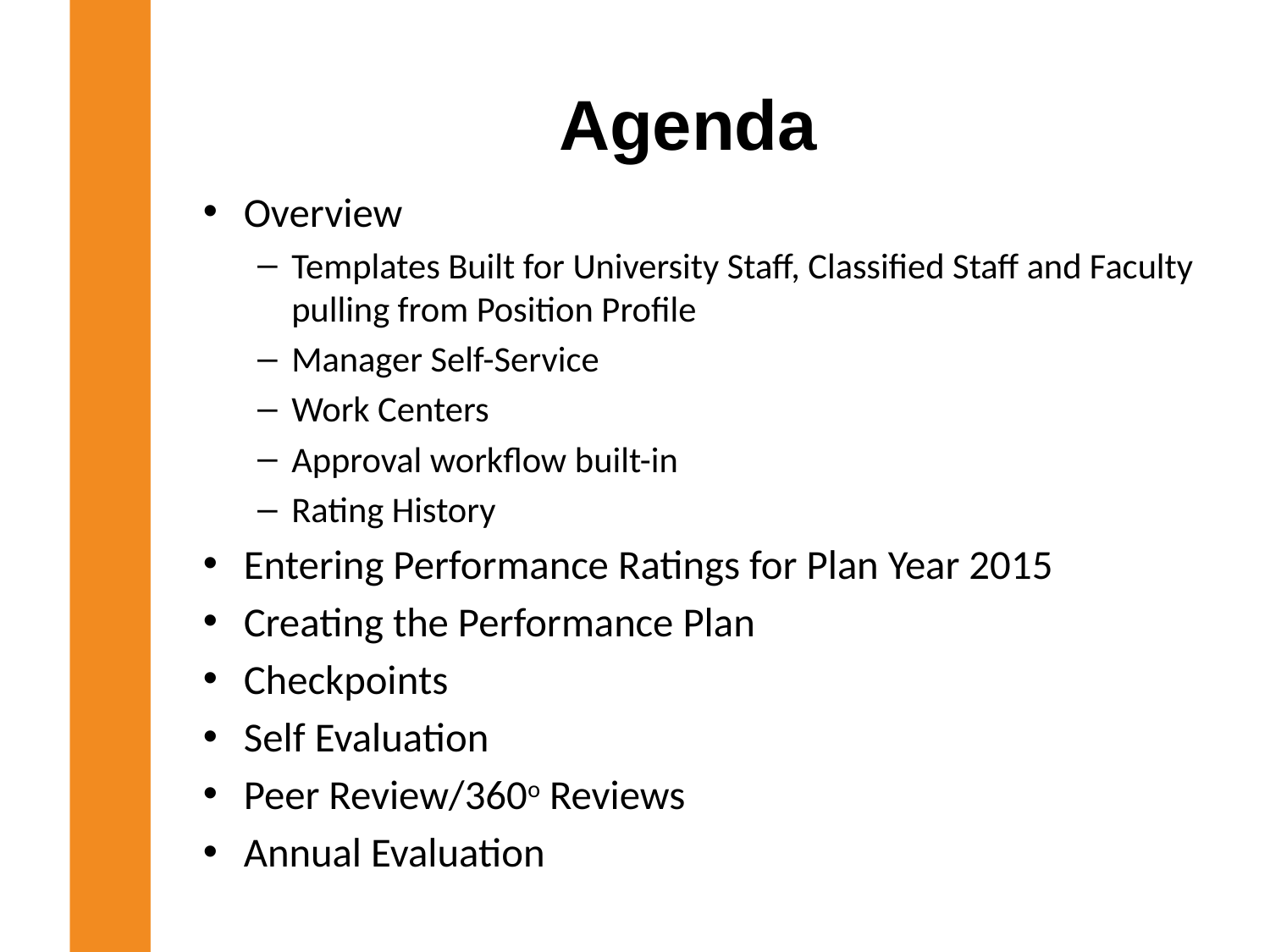

# Agenda
Overview
Templates Built for University Staff, Classified Staff and Faculty pulling from Position Profile
Manager Self-Service
Work Centers
Approval workflow built-in
Rating History
Entering Performance Ratings for Plan Year 2015
Creating the Performance Plan
Checkpoints
Self Evaluation
Peer Review/360o Reviews
Annual Evaluation